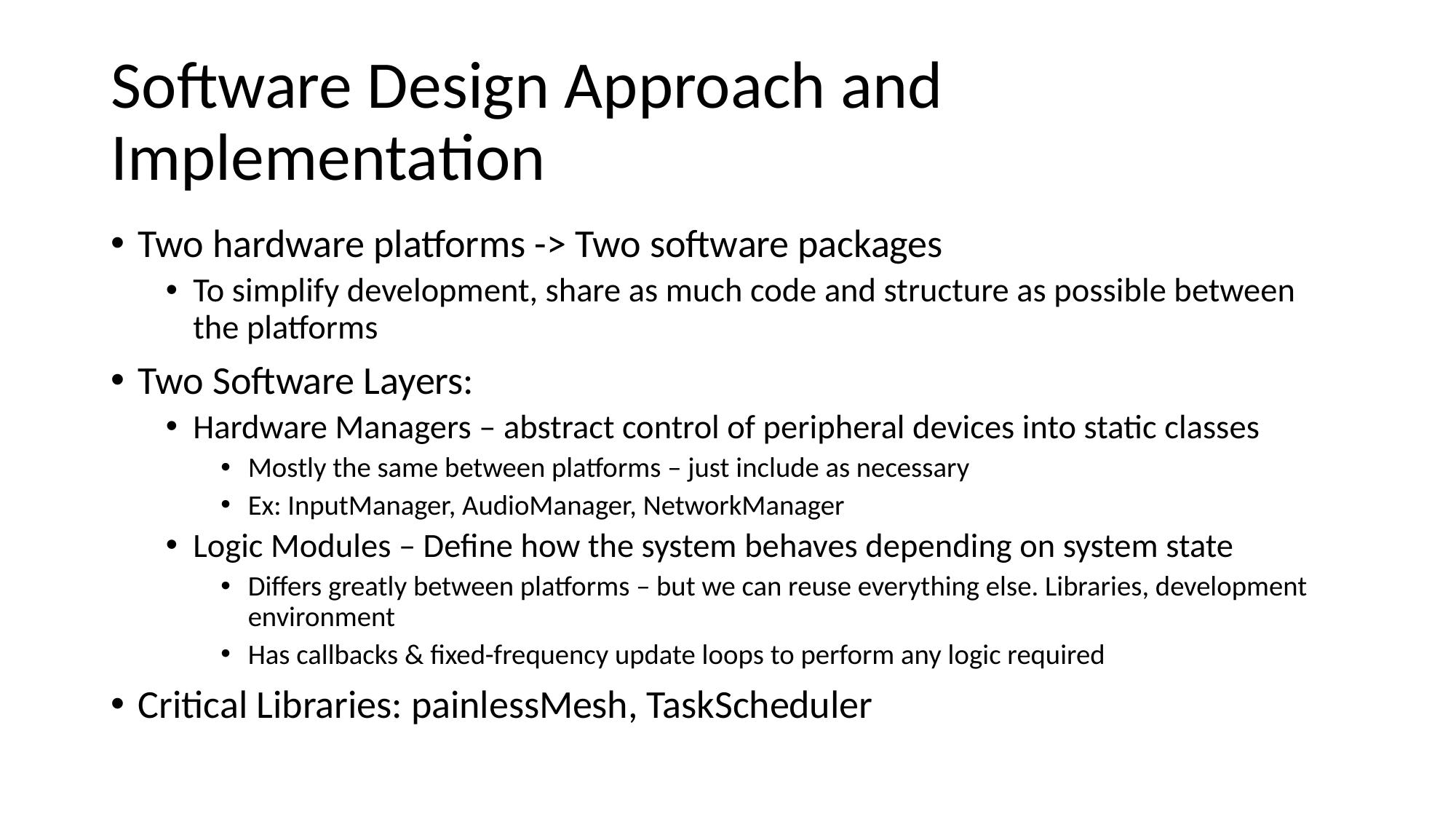

# Software Design Approach and Implementation
Two hardware platforms -> Two software packages
To simplify development, share as much code and structure as possible between the platforms
Two Software Layers:
Hardware Managers – abstract control of peripheral devices into static classes
Mostly the same between platforms – just include as necessary
Ex: InputManager, AudioManager, NetworkManager
Logic Modules – Define how the system behaves depending on system state
Differs greatly between platforms – but we can reuse everything else. Libraries, development environment
Has callbacks & fixed-frequency update loops to perform any logic required
Critical Libraries: painlessMesh, TaskScheduler